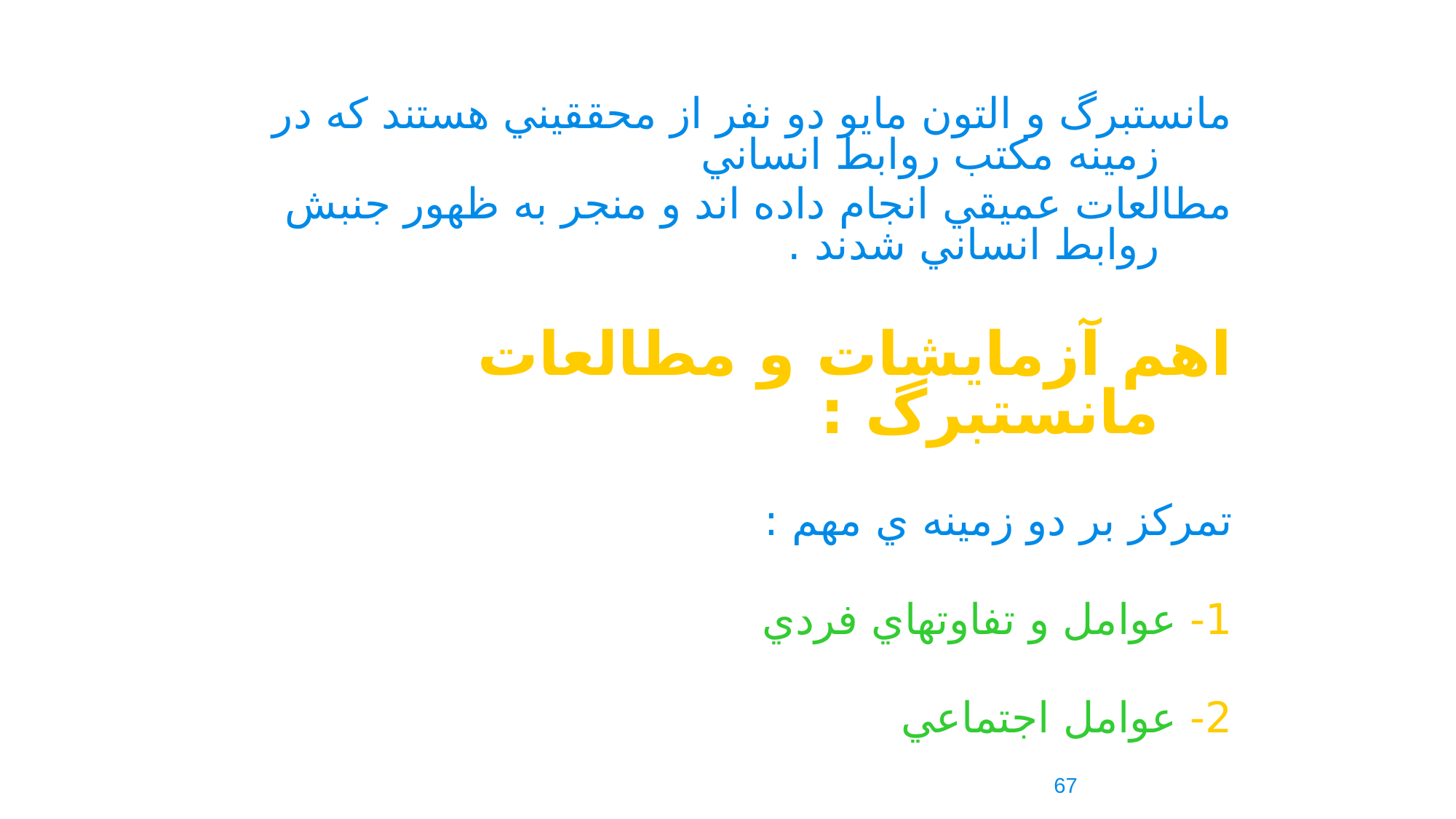

مانستبرگ و التون مايو دو نفر از محققيني هستند که در زمينه مکتب روابط انساني
مطالعات عميقي انجام داده اند و منجر به ظهور جنبش روابط انساني شدند .

اهم آزمايشات و مطالعات  مانستبرگ :

تمرکز بر دو زمينه ي مهم :

1- عوامل و تفاوتهاي فردي

2- عوامل اجتماعي
67